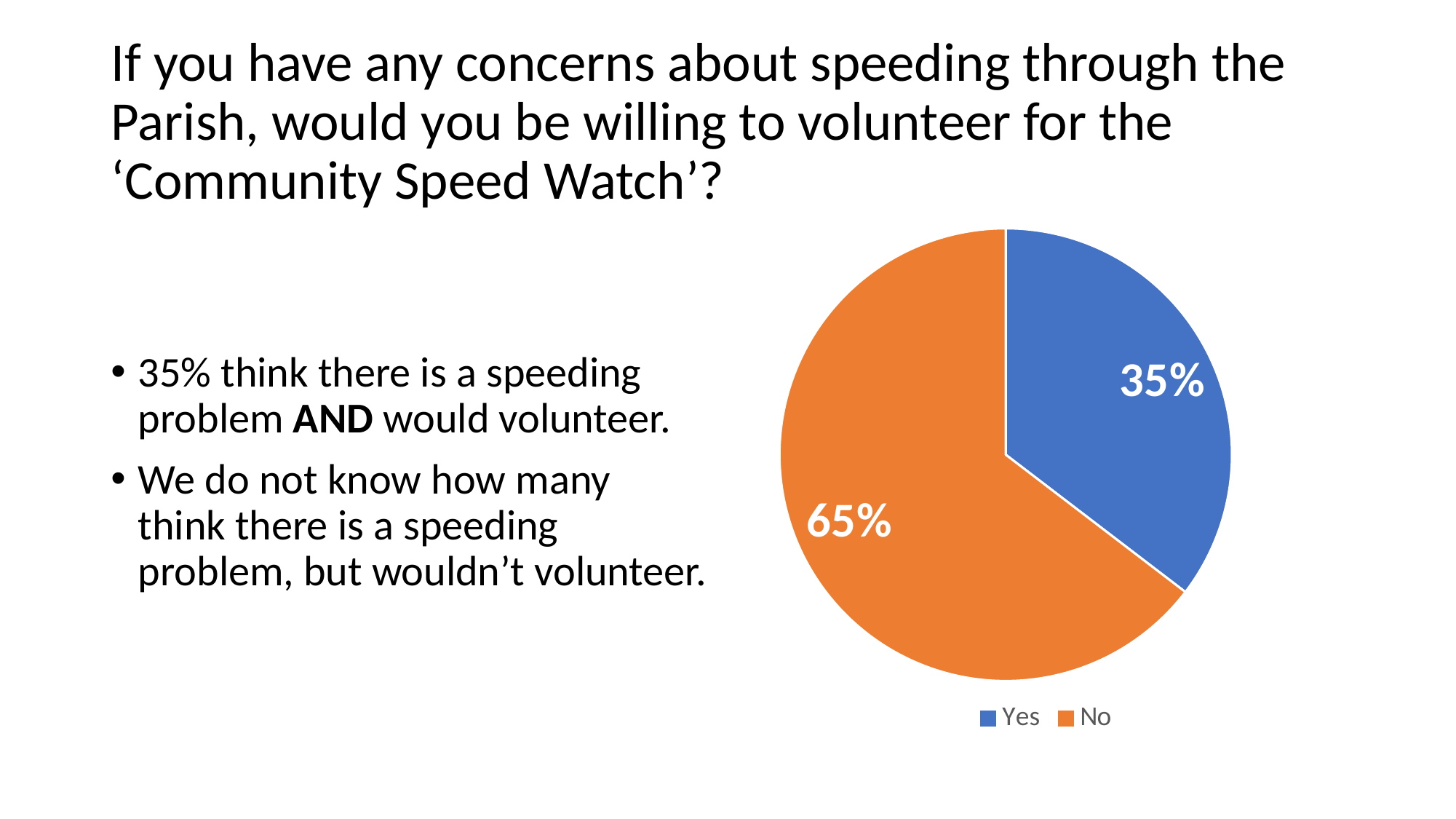

# If you have any concerns about speeding through the Parish, would you be willing to volunteer for the ‘Community Speed Watch’?

35% think there is a speeding problem AND would volunteer.
We do not know how many think there is a speeding problem, but wouldn’t volunteer.

### Chart

| Category |  |
|---|---|
| Yes | 23.0 |
| No | 42.0 |